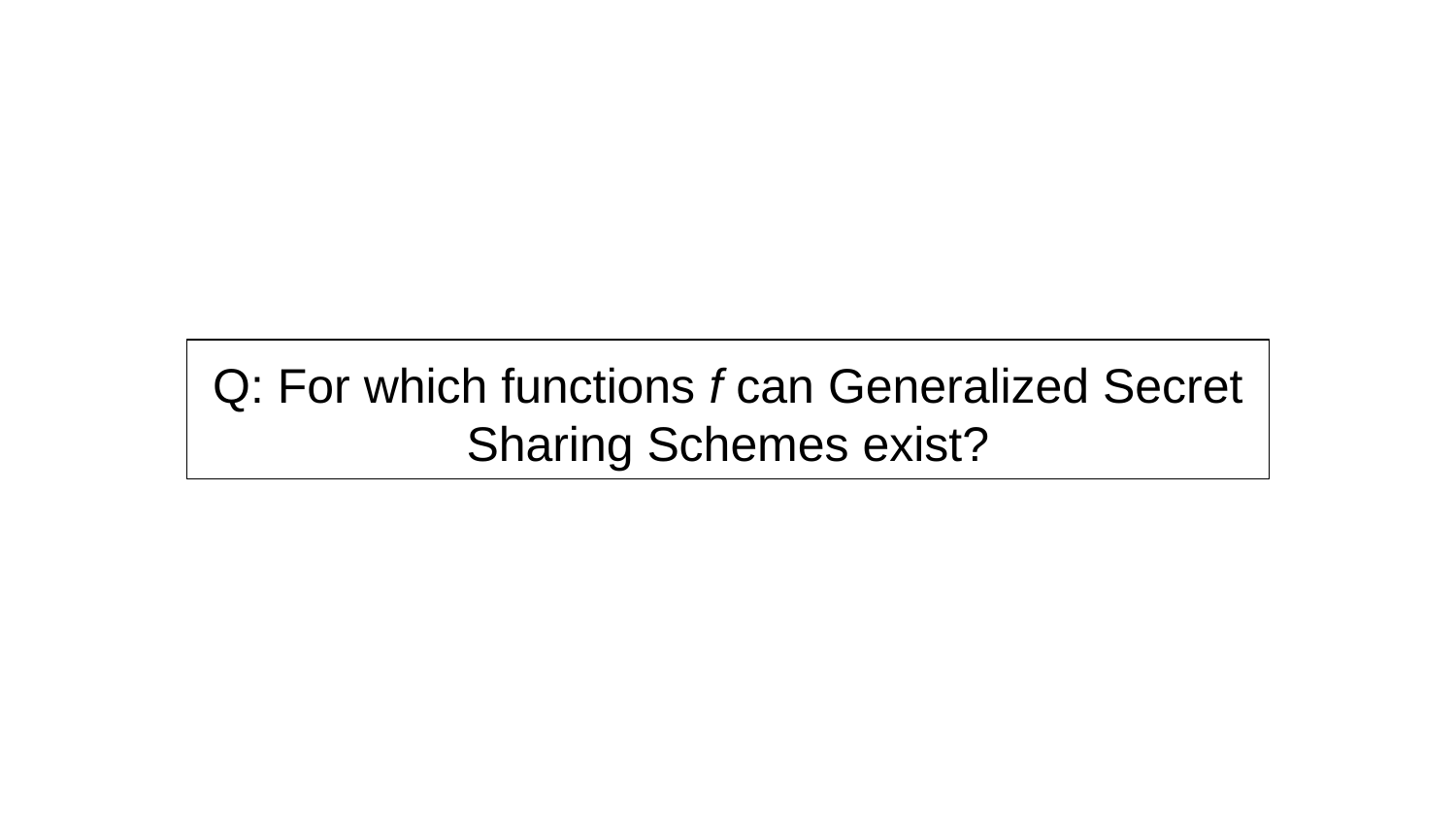

Q: For which functions f can Generalized Secret Sharing Schemes exist?